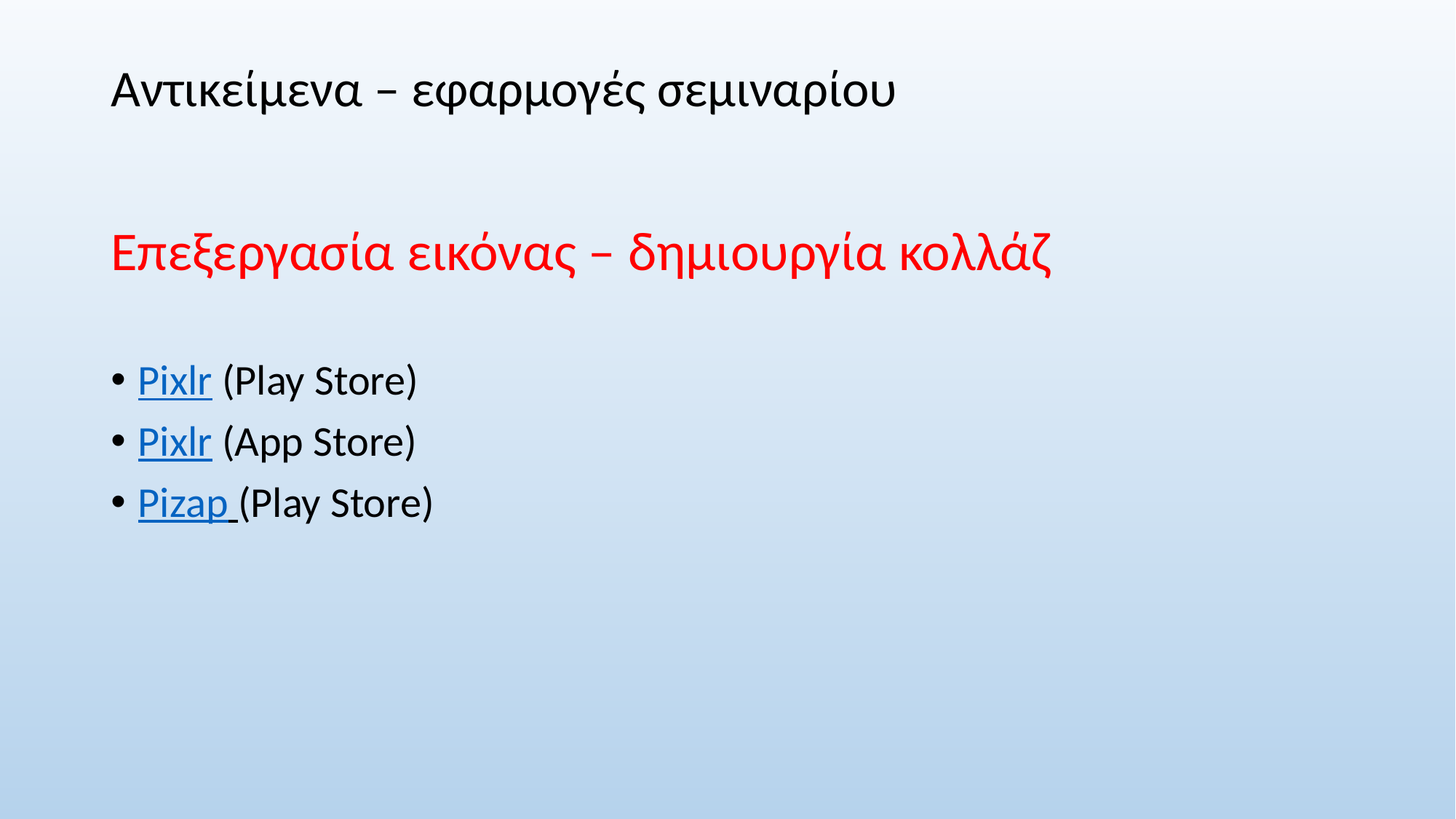

# Αντικείμενα – εφαρμογές σεμιναρίου
Επεξεργασία εικόνας – δημιουργία κολλάζ

Pixlr (Play Store)
Pixlr (App Store)
Pizap (Play Store)